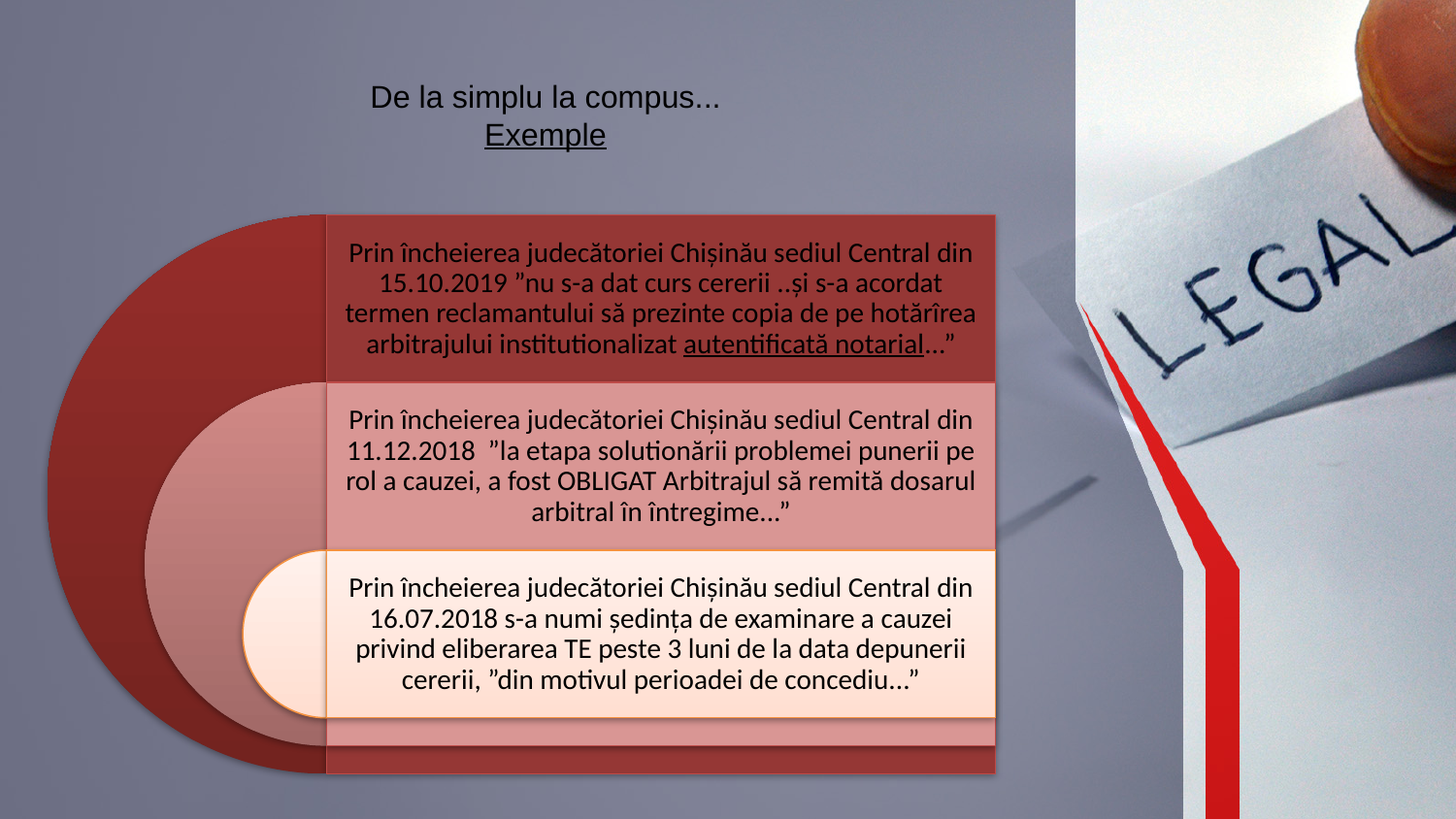

# De la simplu la compus... Exemple
Prin încheierea judecătoriei Chișinău sediul Central din 15.10.2019 ”nu s-a dat curs cererii ..și s-a acordat termen reclamantului să prezinte copia de pe hotărîrea arbitrajului institutionalizat autentificată notarial...”
Prin încheierea judecătoriei Chișinău sediul Central din 11.12.2018  ”la etapa solutionării problemei punerii pe rol a cauzei, a fost OBLIGAT Arbitrajul să remită dosarul arbitral în întregime...”
Prin încheierea judecătoriei Chișinău sediul Central din 16.07.2018 s-a numi ședința de examinare a cauzei privind eliberarea TE peste 3 luni de la data depunerii cererii, ”din motivul perioadei de concediu...”